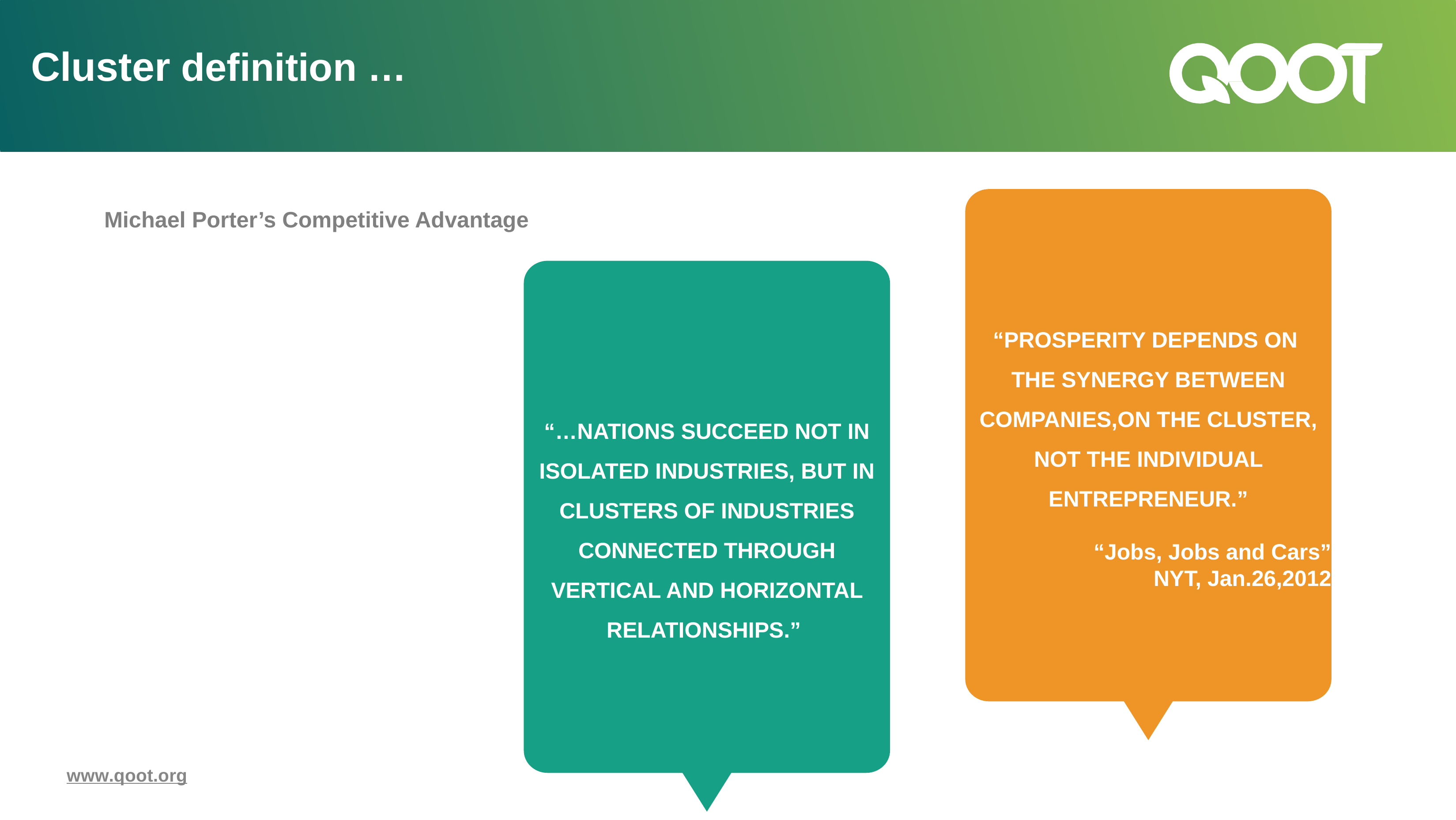

Cluster definition …

“PROSPERITY DEPENDS ON
THE SYNERGY BETWEEN COMPANIES,ON THE CLUSTER, NOT THE INDIVIDUAL ENTREPRENEUR.”

“Jobs, Jobs and Cars”
NYT, Jan.26,2012

Michael Porter’s Competitive Advantage
“…NATIONS SUCCEED NOT IN ISOLATED INDUSTRIES, BUT IN CLUSTERS OF INDUSTRIES CONNECTED THROUGH VERTICAL AND HORIZONTAL RELATIONSHIPS.”

www.qoot.org